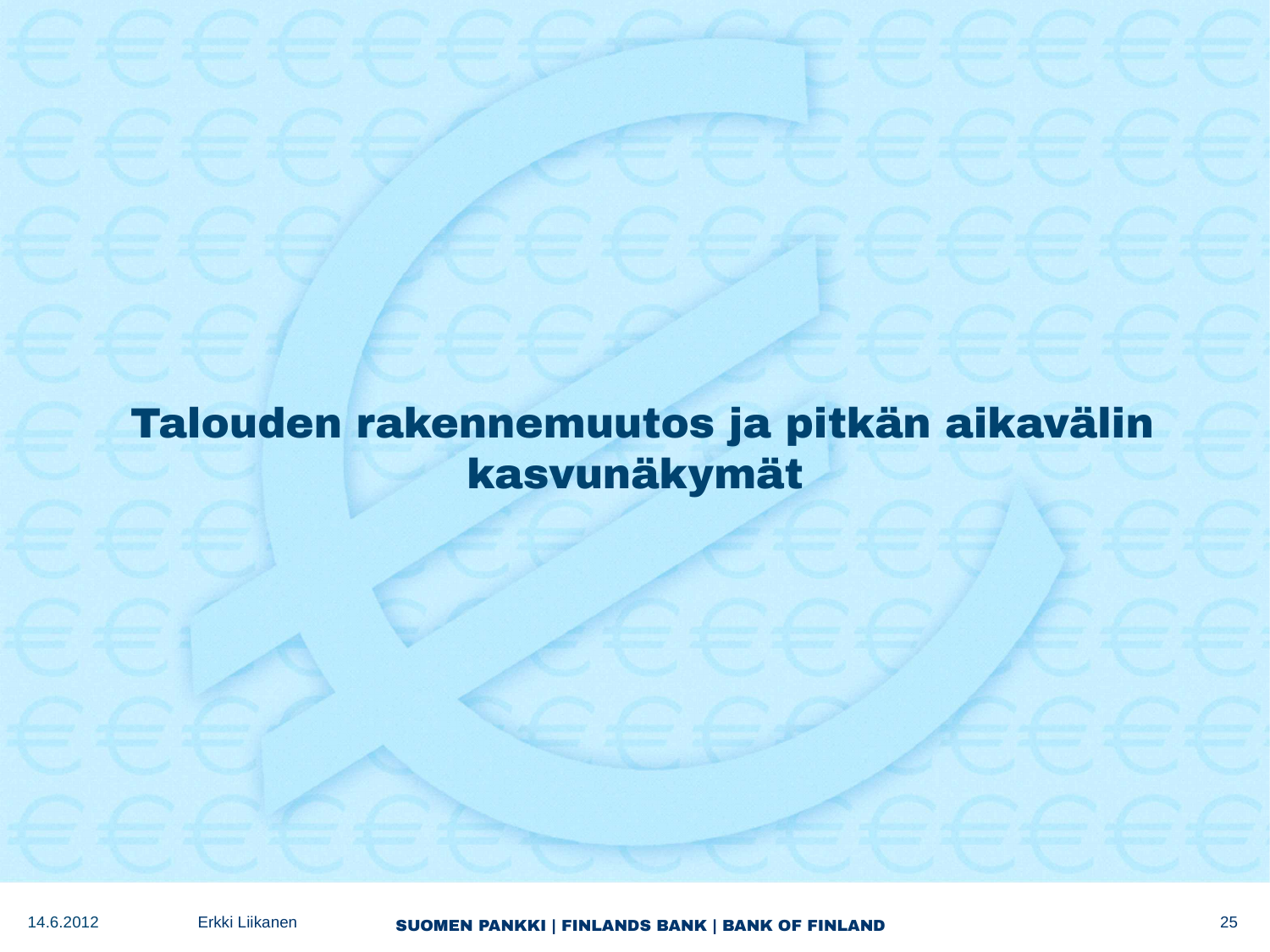

# Talouden rakennemuutos ja pitkän aikavälin kasvunäkymät
25
14.6.2012
Erkki Liikanen